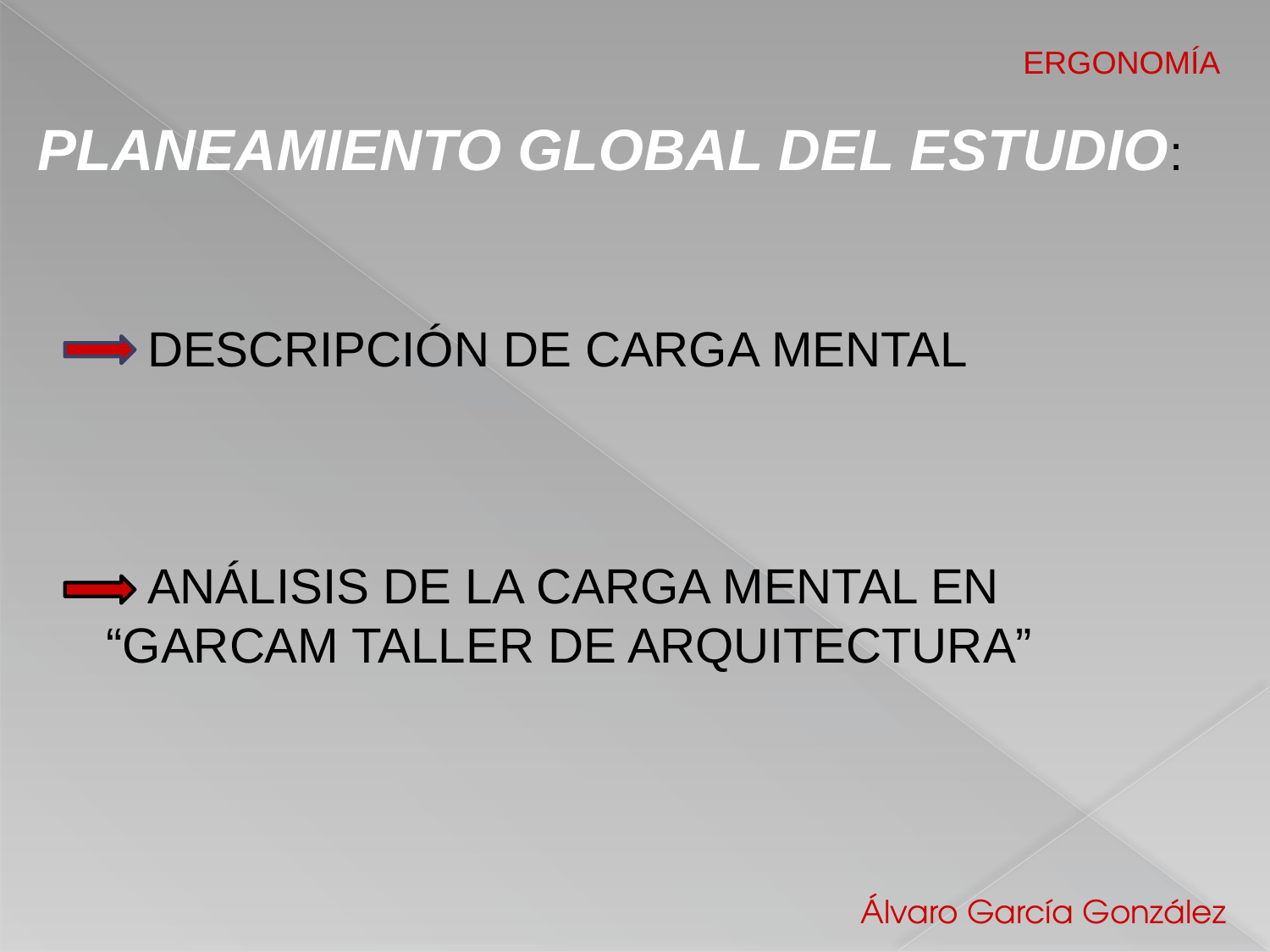

ERGONOMÍA
PLANEAMIENTO GLOBAL DEL ESTUDIO:

        DESCRIPCIÓN DE CARGA MENTAL

        ANÁLISIS DE LA CARGA MENTAL EN
     “GARCAM TALLER DE ARQUITECTURA”

      Álvaro García González